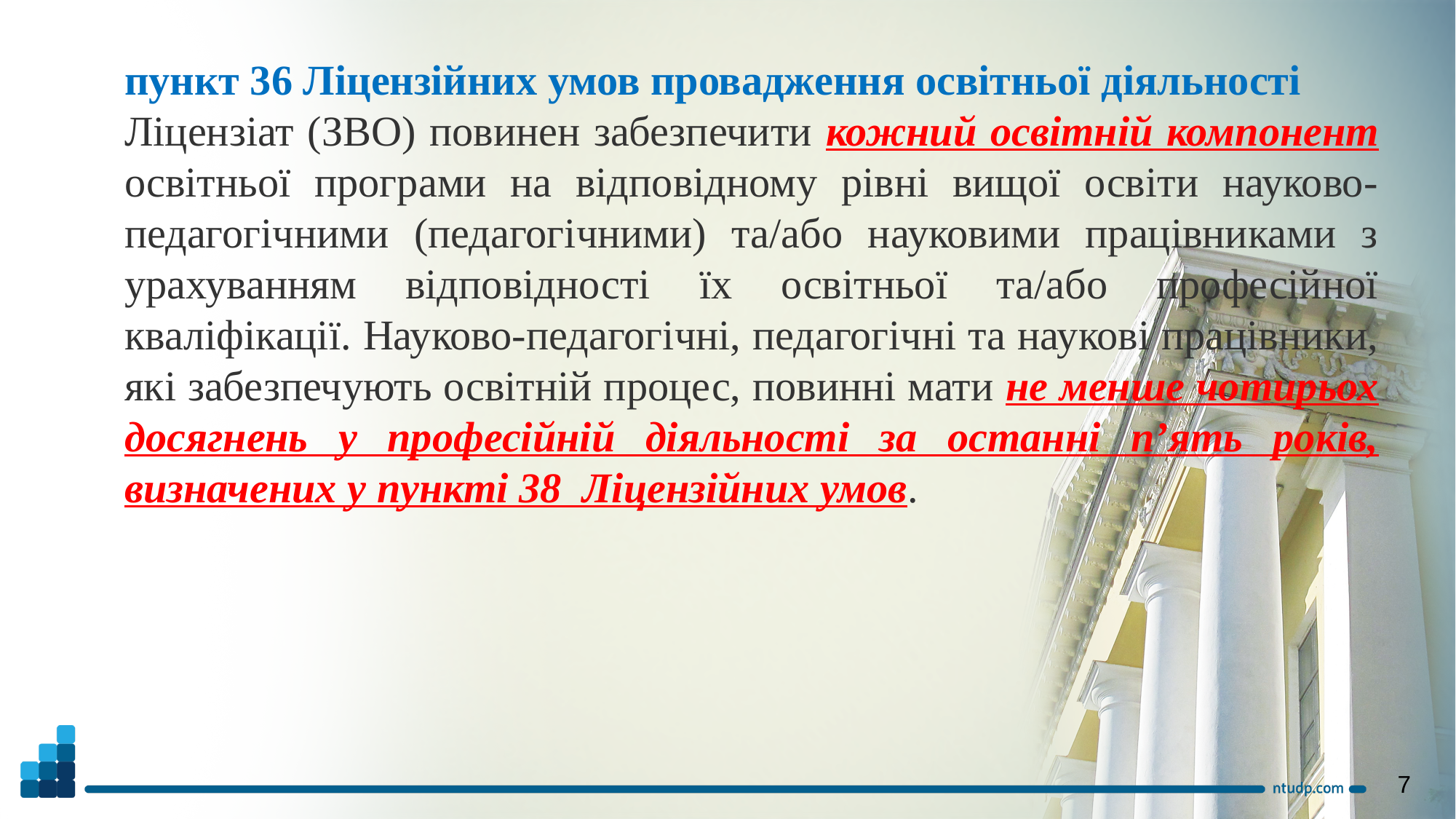

пункт 36 Ліцензійних умов провадження освітньої діяльності
Ліцензіат (ЗВО) повинен забезпечити кожний освітній компонент освітньої програми на відповідному рівні вищої освіти науково-педагогічними (педагогічними) та/або науковими працівниками з урахуванням відповідності їх освітньої та/або професійної кваліфікації. Науково-педагогічні, педагогічні та наукові працівники, які забезпечують освітній процес, повинні мати не менше чотирьох досягнень у професійній діяльності за останні п’ять років, визначених у пункті 38  Ліцензійних умов.